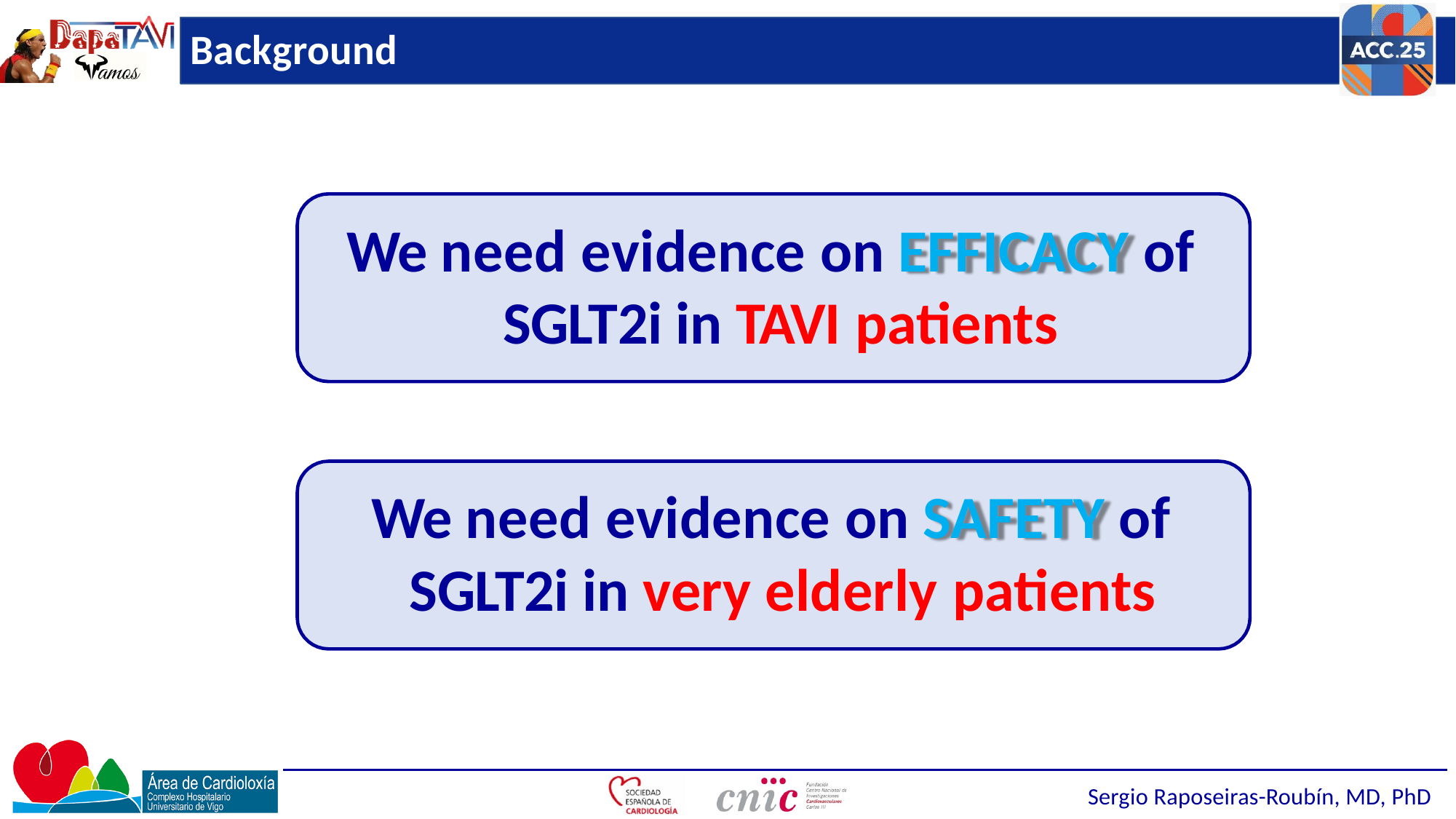

Background

# We need evidence on EFFICACY of  SGLT2i in TAVI patients

We need evidence on SAFETY of  SGLT2i in very elderly patients

Sergio Raposeiras-Roubín, MD, PhD